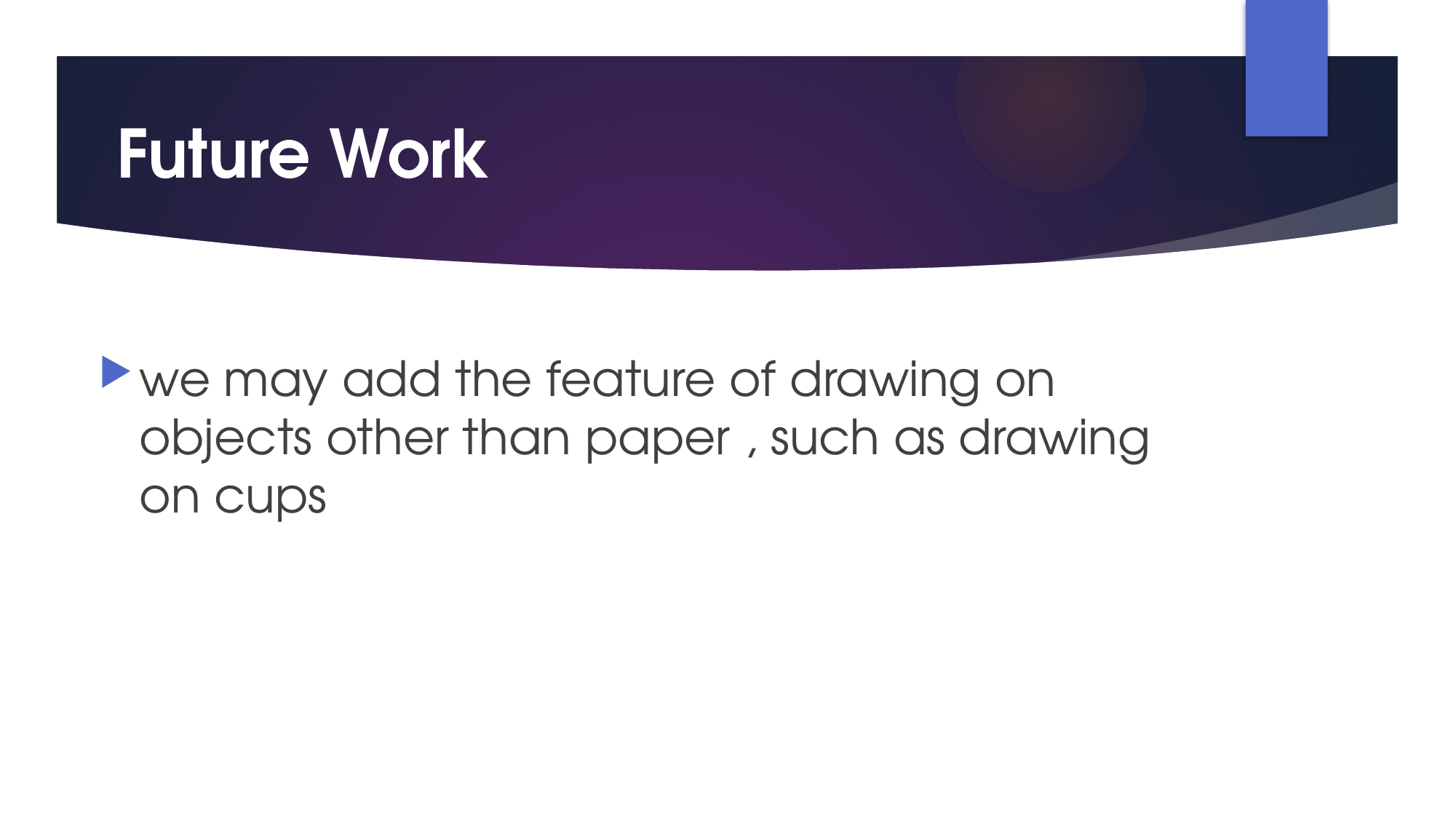

# Future Work
we may add the feature of drawing on objects other than paper , such as drawing on cups